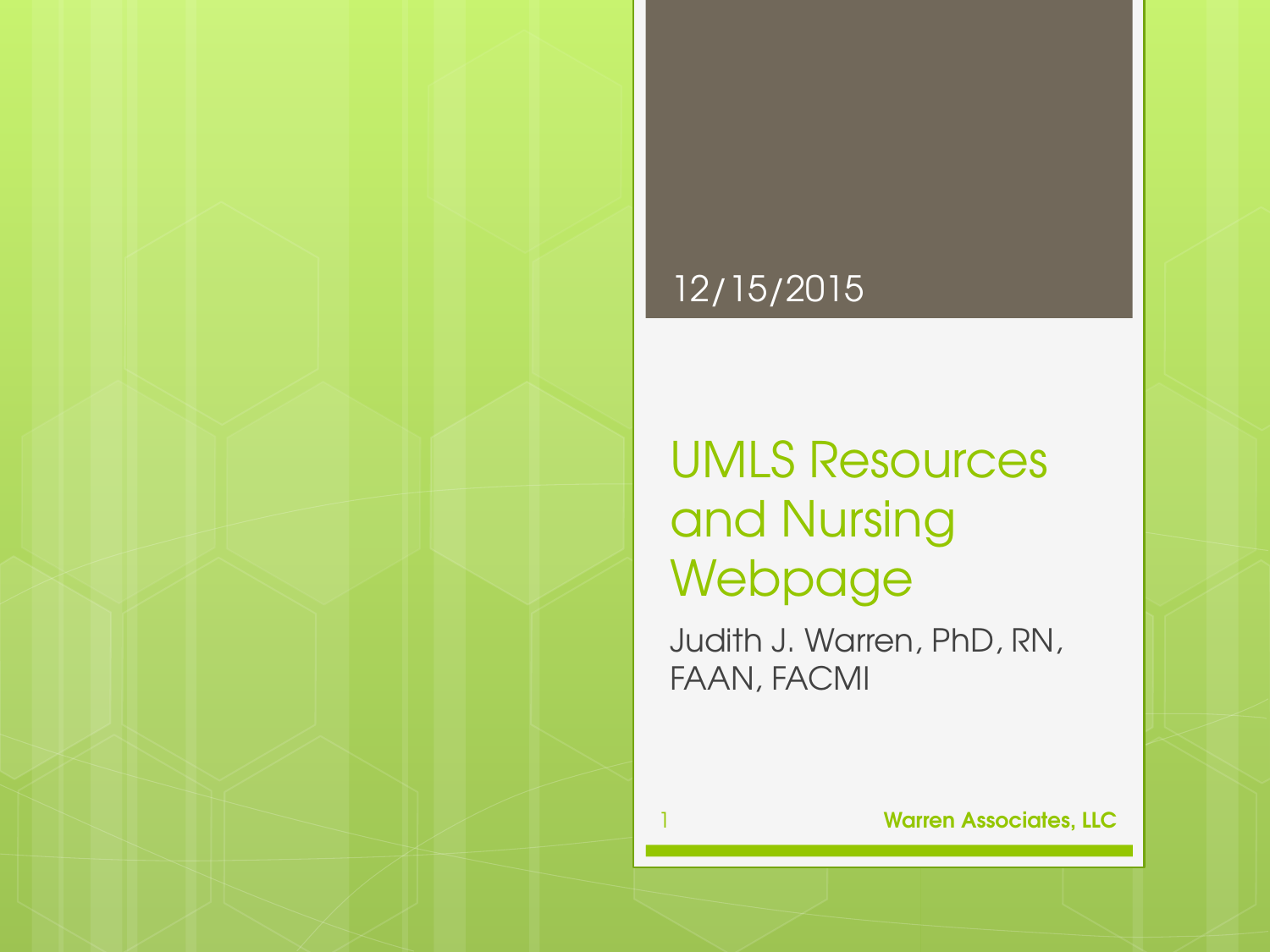

12/15/2015
# UMLS Resources and Nursing Webpage
Judith J. Warren, PhD, RN, FAAN, FACMI
1
Warren Associates, LLC